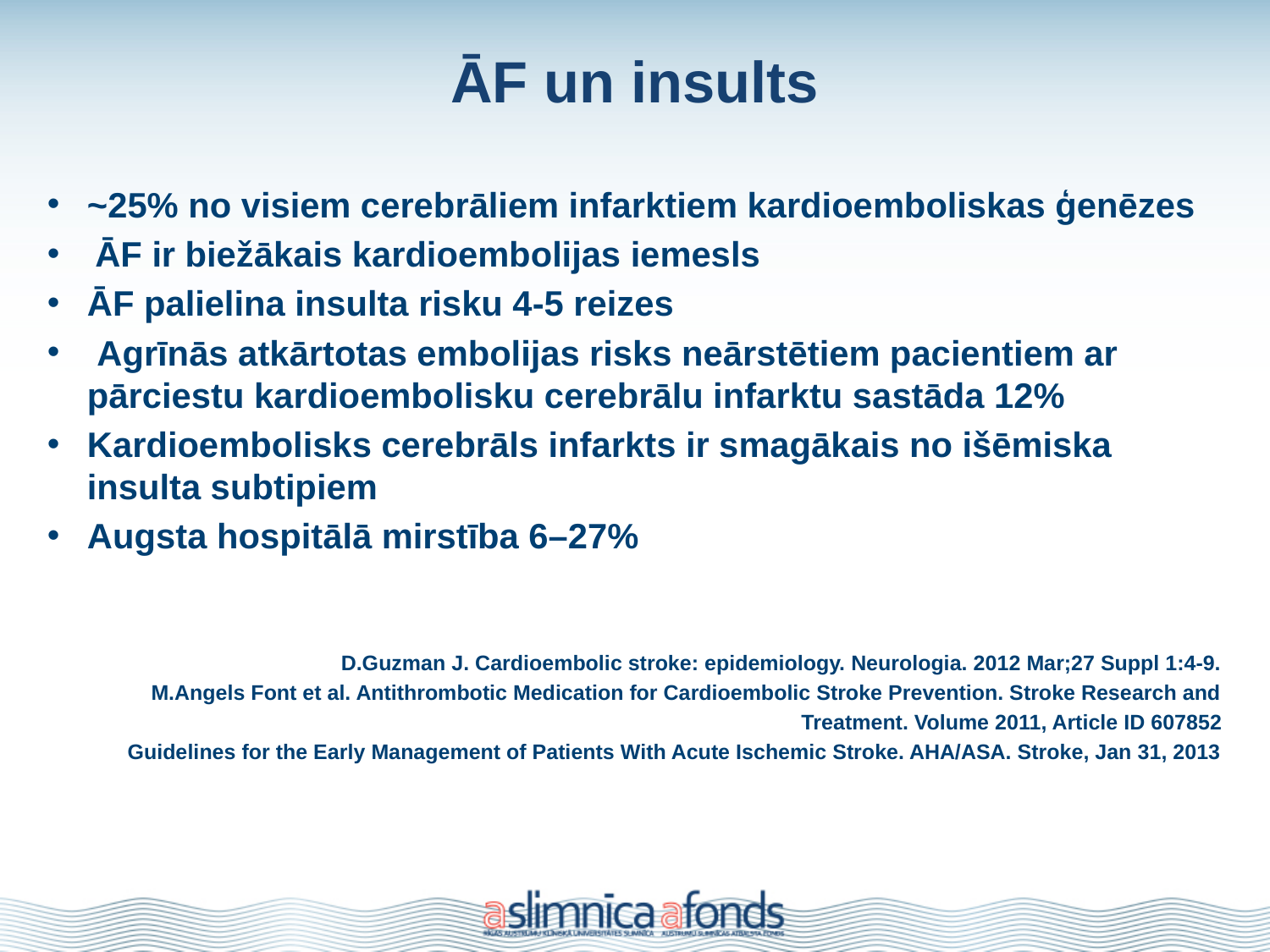

# ĀF un insults
~25% no visiem cerebrāliem infarktiem kardioemboliskas ģenēzes
ĀF ir biežākais kardioembolijas iemesls
ĀF palielina insulta risku 4-5 reizes
 Agrīnās atkārtotas embolijas risks neārstētiem pacientiem ar pārciestu kardioembolisku cerebrālu infarktu sastāda 12%
Kardioembolisks cerebrāls infarkts ir smagākais no išēmiska insulta subtipiem
Augsta hospitālā mirstība 6–27%

D.Guzman J. Cardioembolic stroke: epidemiology. Neurologia. 2012 Mar;27 Suppl 1:4-9.
M.Angels Font et al. Antithrombotic Medication for Cardioembolic Stroke Prevention. Stroke Research and
Treatment. Volume 2011, Article ID 607852
Guidelines for the Early Management of Patients With Acute Ischemic Stroke. AHA/ASA. Stroke, Jan 31, 2013